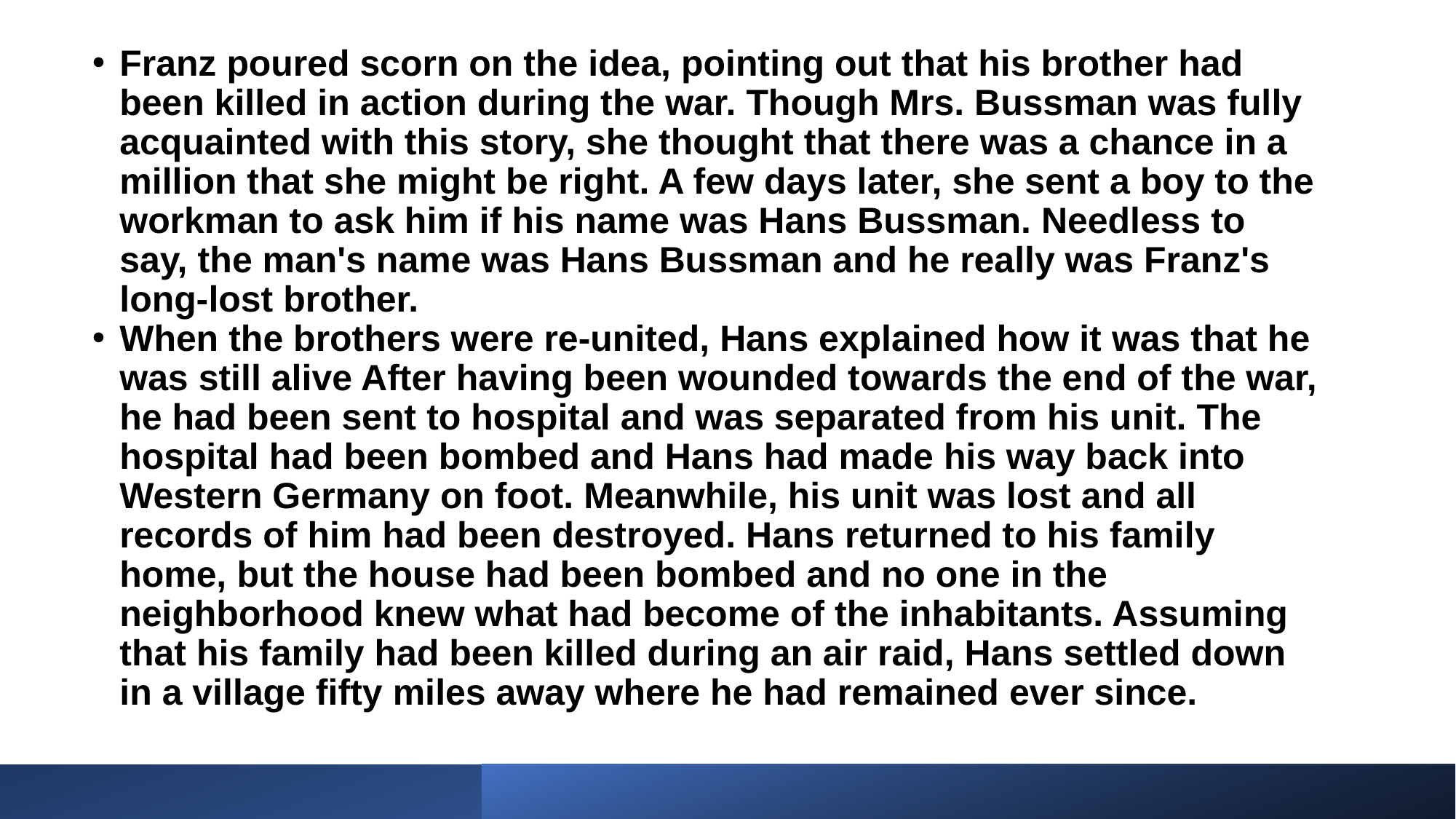

Franz poured scorn on the idea, pointing out that his brother had been killed in action during the war. Though Mrs. Bussman was fully acquainted with this story, she thought that there was a chance in a million that she might be right. A few days later, she sent a boy to the workman to ask him if his name was Hans Bussman. Needless to say, the man's name was Hans Bussman and he really was Franz's long-lost brother.
When the brothers were re-united, Hans explained how it was that he was still alive After having been wounded towards the end of the war, he had been sent to hospital and was separated from his unit. The hospital had been bombed and Hans had made his way back into Western Germany on foot. Meanwhile, his unit was lost and all records of him had been destroyed. Hans returned to his family home, but the house had been bombed and no one in the neighborhood knew what had become of the inhabitants. Assuming that his family had been killed during an air raid, Hans settled down in a village fifty miles away where he had remained ever since.